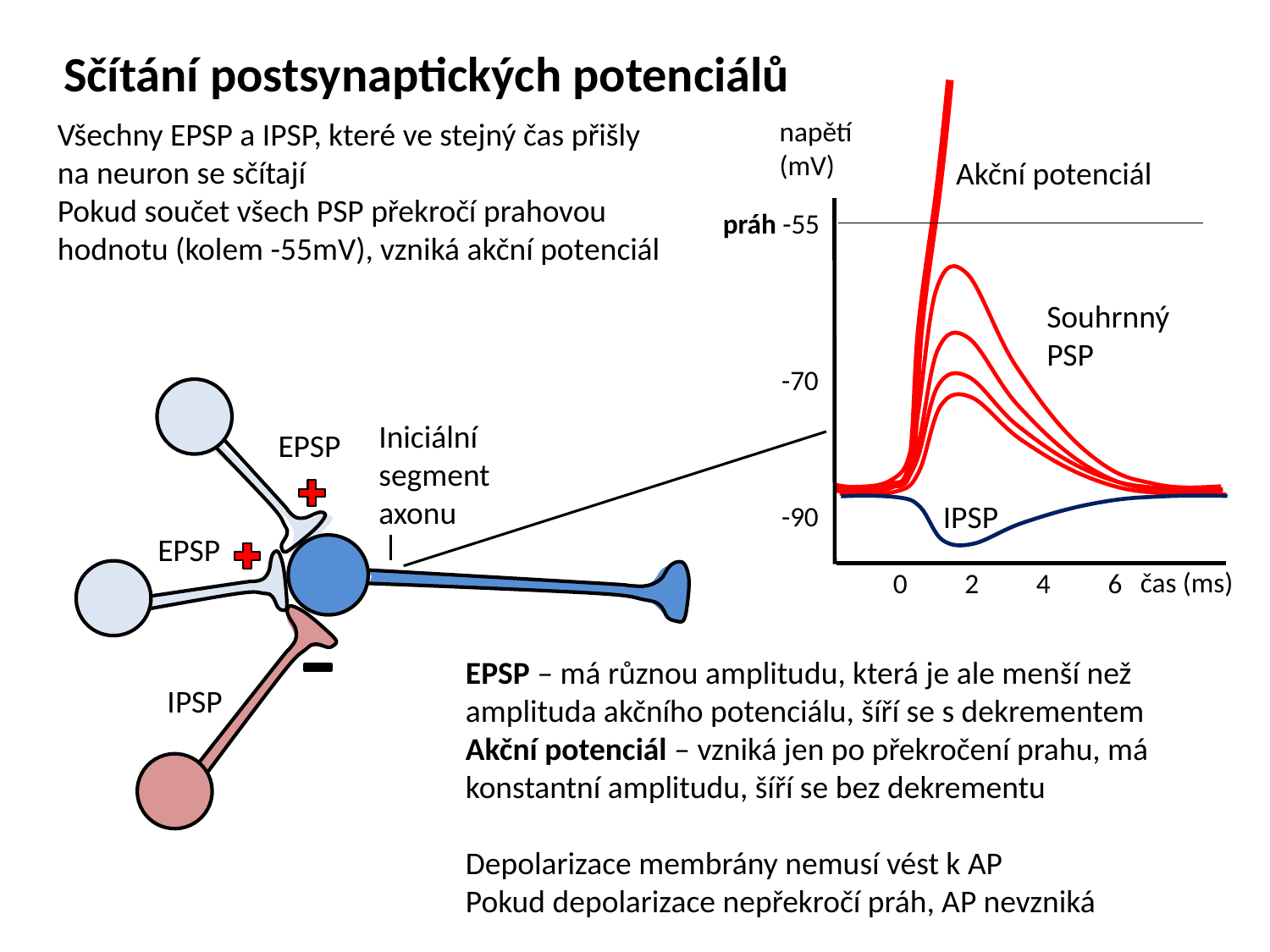

Sčítání postsynaptických potenciálů

napětí (mV)
-70
-90
čas (ms)
0
2
4
6
Všechny EPSP a IPSP, které ve stejný čas přišly na neuron se sčítají
Pokud součet všech PSP překročí prahovou hodnotu (kolem -55mV), vzniká akční potenciál
Akční potenciál
 práh -55

Souhrnný PSP

Iniciální segment axonu
EPSP

EPSP

IPSP

IPSP

EPSP – má různou amplitudu, která je ale menší než amplituda akčního potenciálu, šíří se s dekrementem
Akční potenciál – vzniká jen po překročení prahu, má konstantní amplitudu, šíří se bez dekrementu

Depolarizace membrány nemusí vést k AP
Pokud depolarizace nepřekročí práh, AP nevzniká